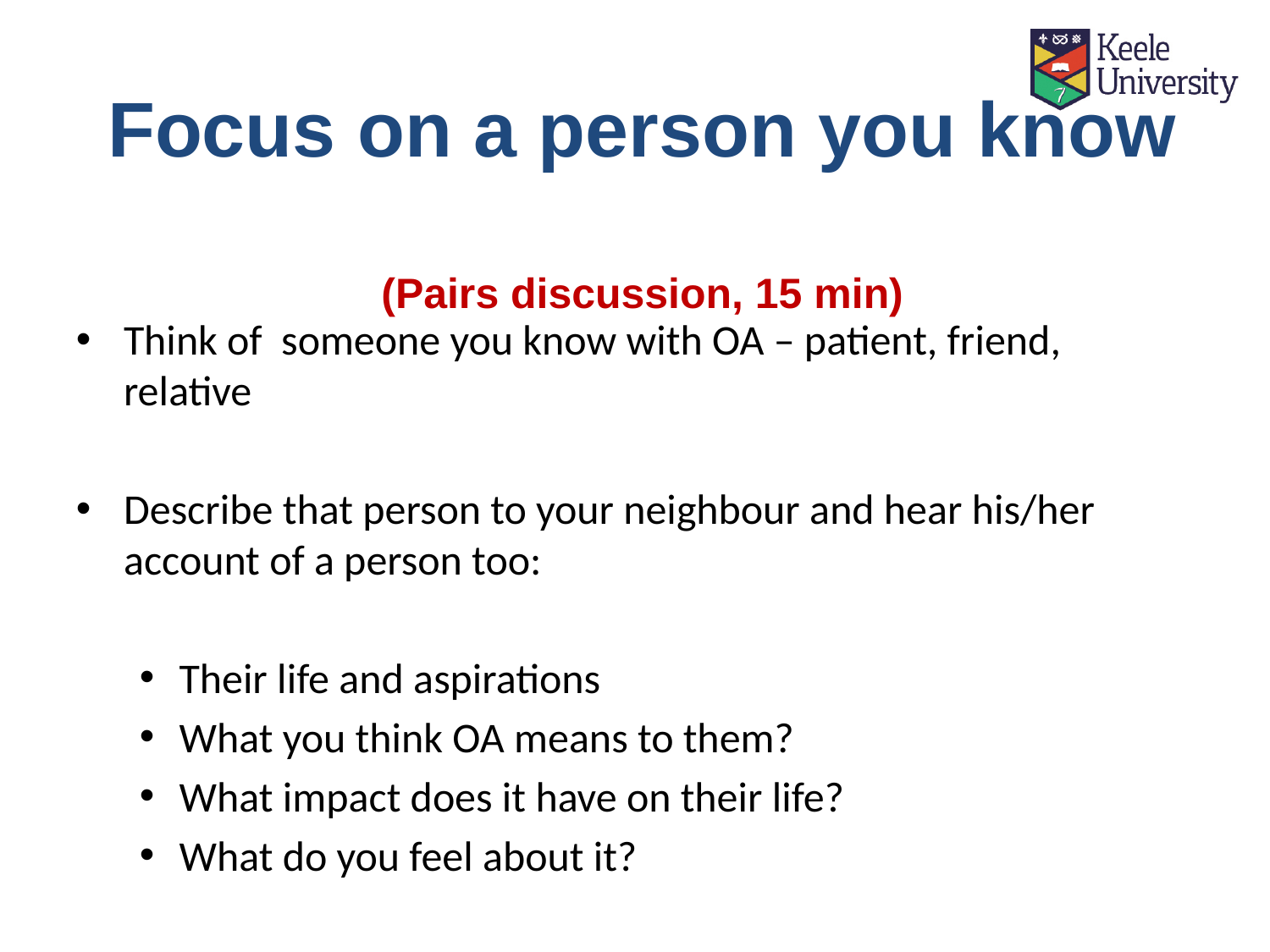

# Focus on a person you know (Pairs discussion, 15 min)
Think of  someone you know with OA – patient, friend, relative

Describe that person to your neighbour and hear his/her account of a person too:

Their life and aspirations
What you think OA means to them?
What impact does it have on their life?
What do you feel about it?